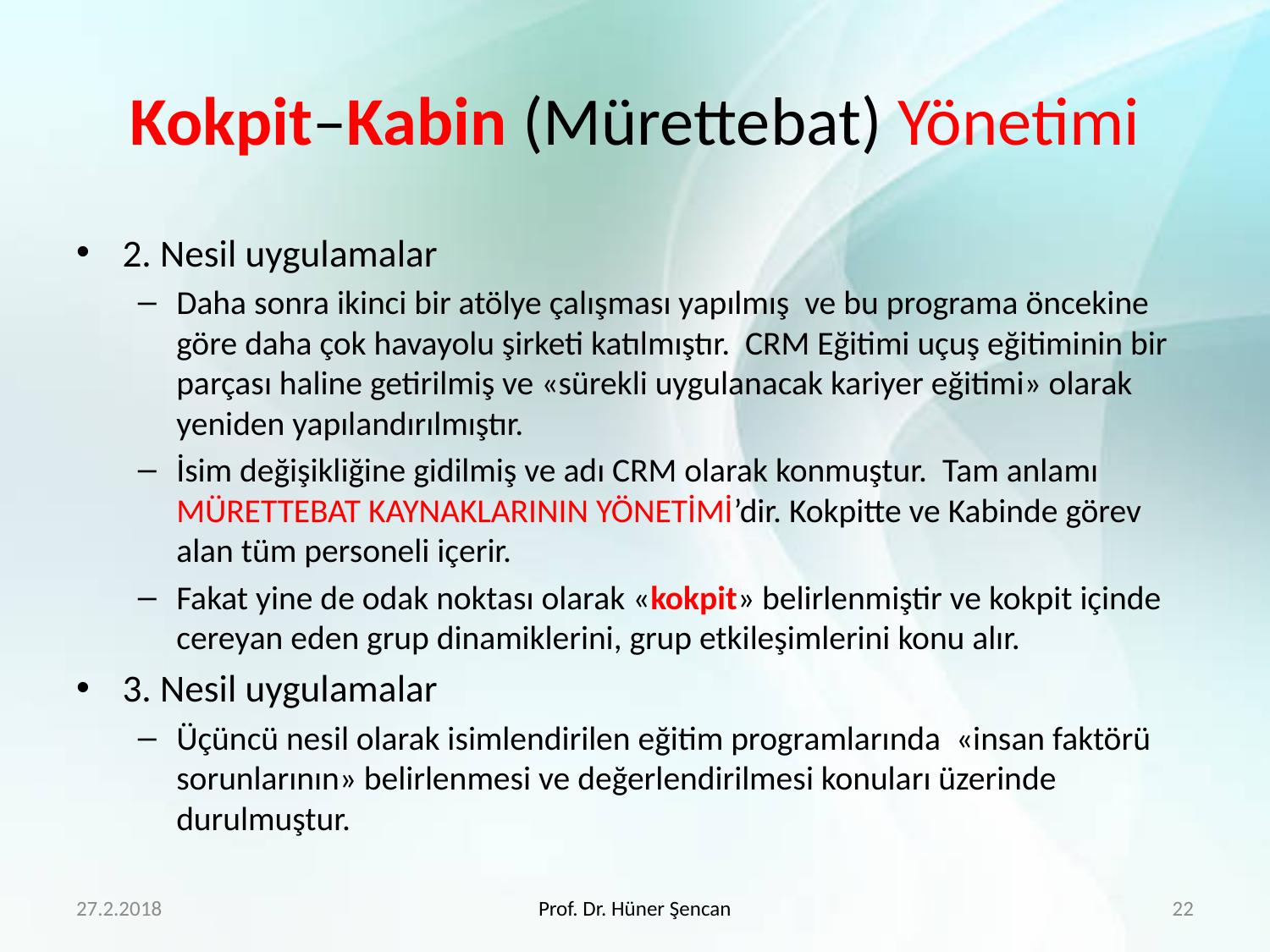

# Kokpit–Kabin (Mürettebat) Yönetimi
2. Nesil uygulamalar
Daha sonra ikinci bir atölye çalışması yapılmış  ve bu programa öncekine göre daha çok havayolu şirketi katılmıştır.  CRM Eğitimi uçuş eğitiminin bir parçası haline getirilmiş ve «sürekli uygulanacak kariyer eğitimi» olarak yeniden yapılandırılmıştır.
İsim değişikliğine gidilmiş ve adı CRM olarak konmuştur.  Tam anlamı MÜRETTEBAT KAYNAKLARININ YÖNETİMİ’dir. Kokpitte ve Kabinde görev alan tüm personeli içerir.
Fakat yine de odak noktası olarak «kokpit» belirlenmiştir ve kokpit içinde cereyan eden grup dinamiklerini, grup etkileşimlerini konu alır.
3. Nesil uygulamalar
Üçüncü nesil olarak isimlendirilen eğitim programlarında  «insan faktörü sorunlarının» belirlenmesi ve değerlendirilmesi konuları üzerinde durulmuştur.
27.2.2018
Prof. Dr. Hüner Şencan
22